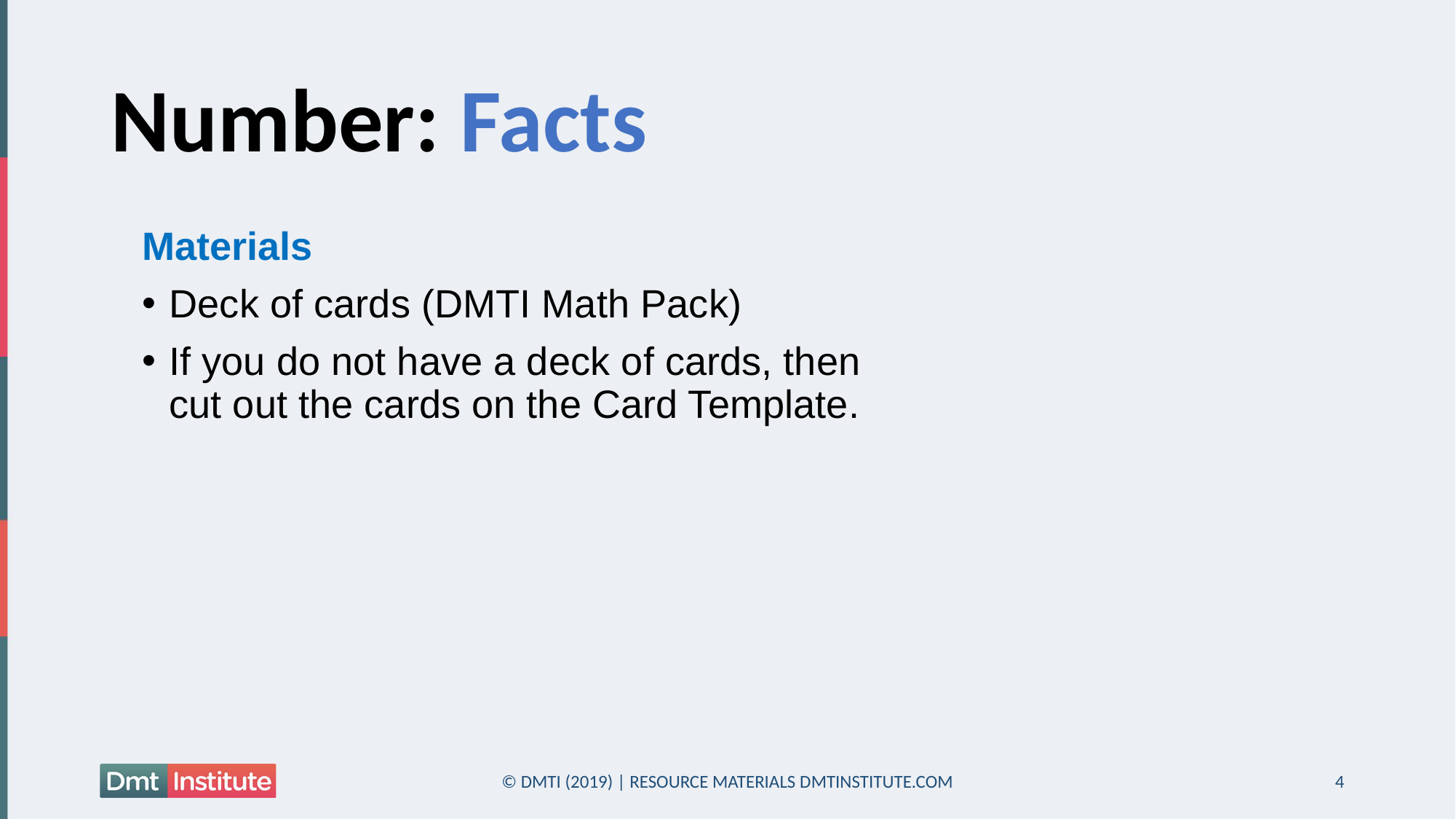

# Number: Facts
Materials
Deck of cards (DMTI Math Pack)
If you do not have a deck of cards, then cut out the cards on the Card Template.

© DMTI (2019) | RESOURCE MATERIALS DMTINSTITUTE.COM
4